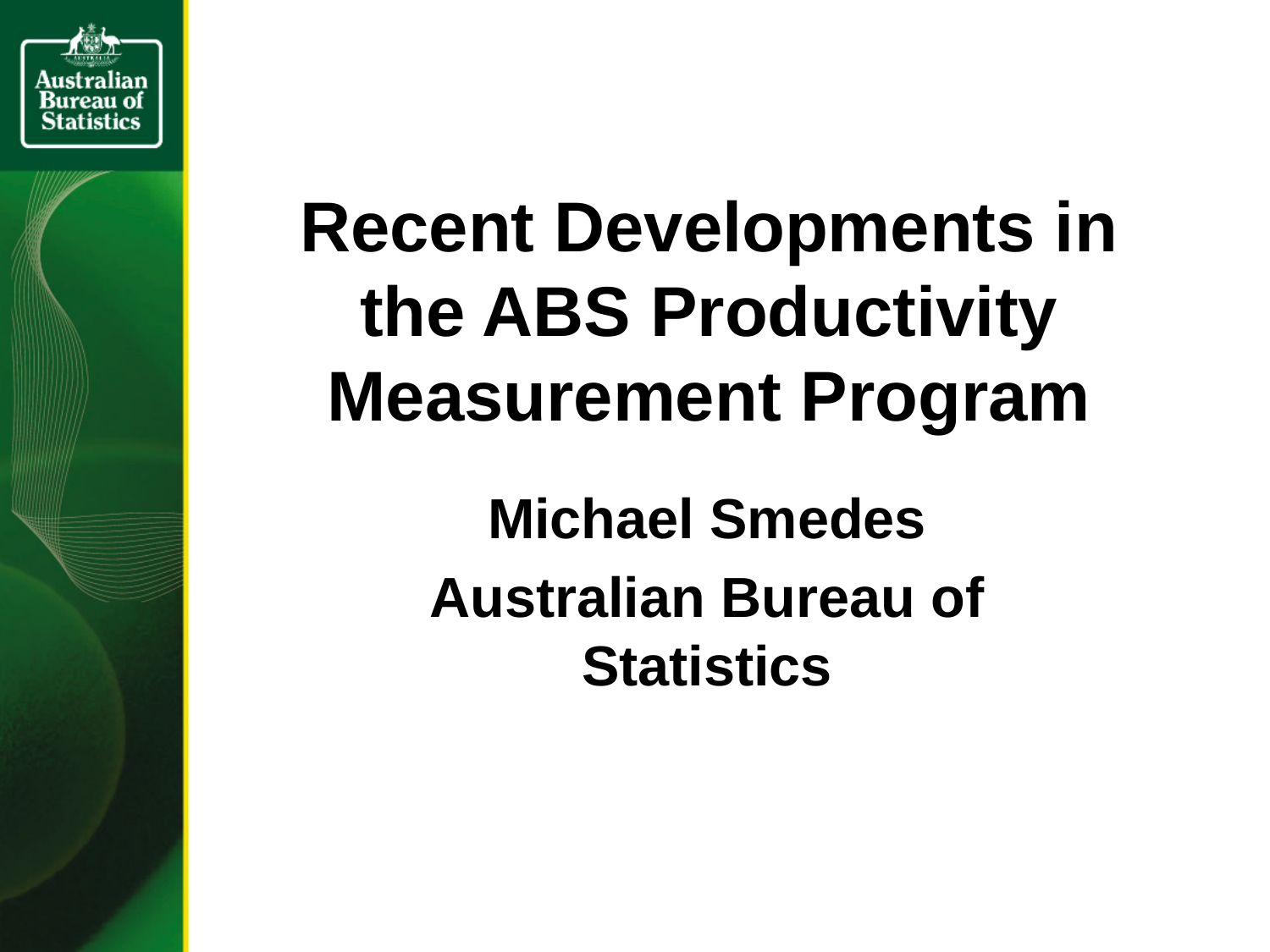

# Recent Developments in the ABS Productivity Measurement Program
Michael Smedes
Australian Bureau of Statistics